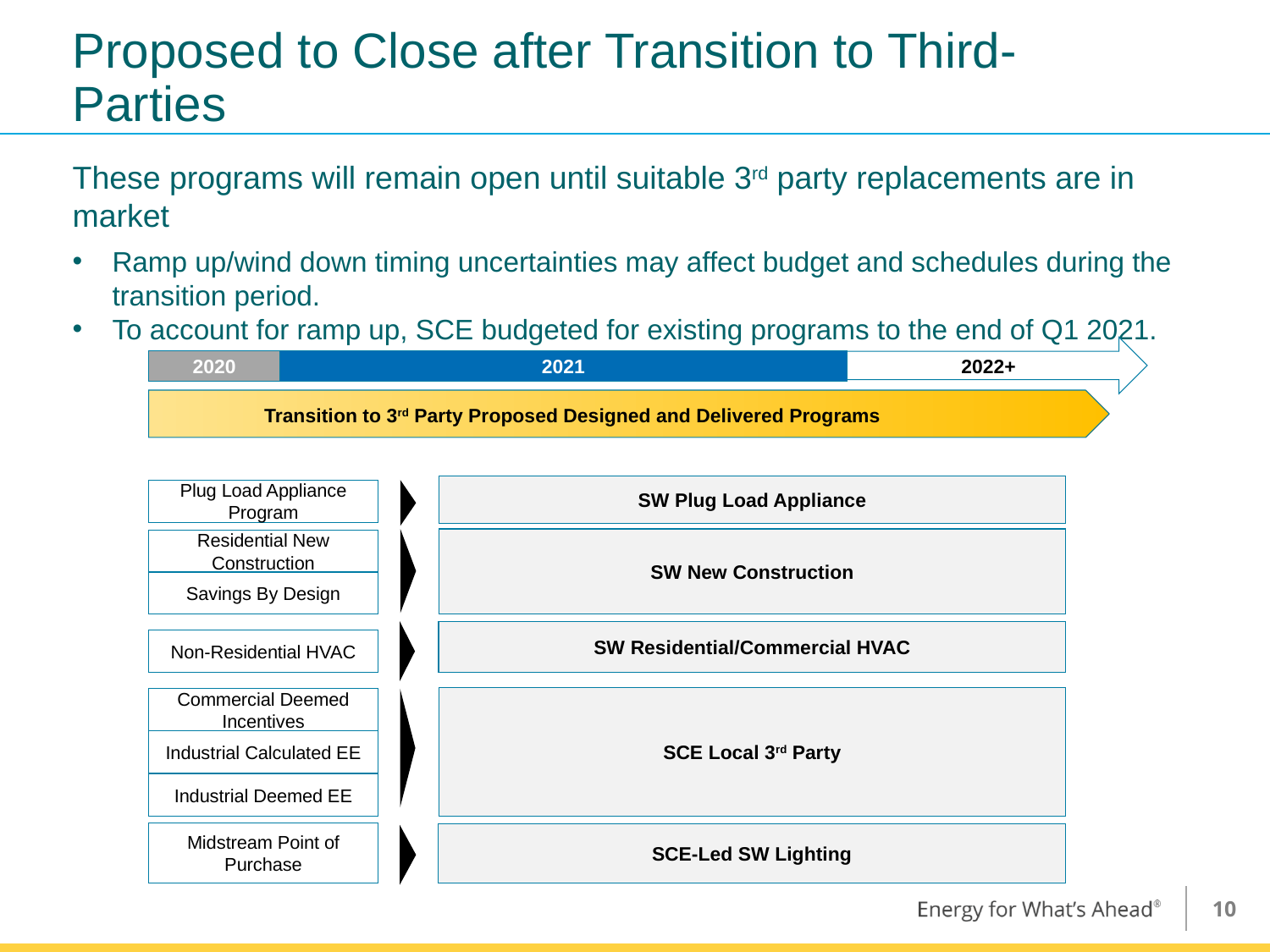

# Proposed to Close after Transition to Third-Parties
These programs will remain open until suitable 3rd party replacements are in market
Ramp up/wind down timing uncertainties may affect budget and schedules during the transition period.
To account for ramp up, SCE budgeted for existing programs to the end of Q1 2021.
2022+
2020
2021

Transition to 3rd Party Proposed Designed and Delivered Programs
SW Plug Load Appliance
Plug Load Appliance Program

SW New Construction
Residential New Construction

Savings By Design
SW Residential/Commercial HVAC
Non-Residential HVAC

SCE Local 3rd Party
Commercial Deemed Incentives
Industrial Calculated EE

Industrial Deemed EE
Midstream Point of Purchase
SCE-Led SW Lighting

10